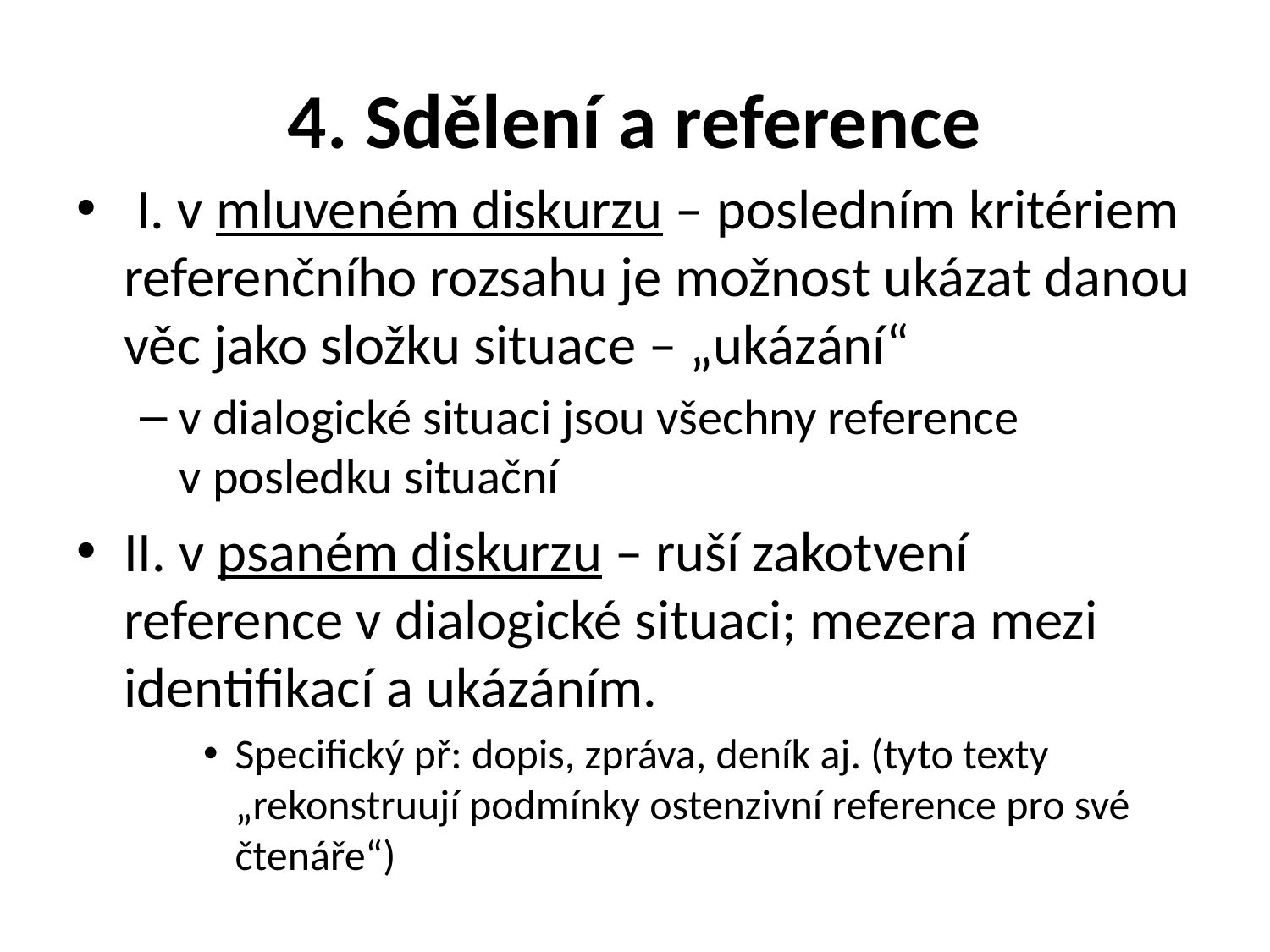

# 4. Sdělení a reference
 I. v mluveném diskurzu – posledním kritériem referenčního rozsahu je možnost ukázat danou věc jako složku situace – „ukázání“
v dialogické situaci jsou všechny reference v posledku situační
II. v psaném diskurzu – ruší zakotvení reference v dialogické situaci; mezera mezi identifikací a ukázáním.
Specifický př: dopis, zpráva, deník aj. (tyto texty „rekonstruují podmínky ostenzivní reference pro své čtenáře“)